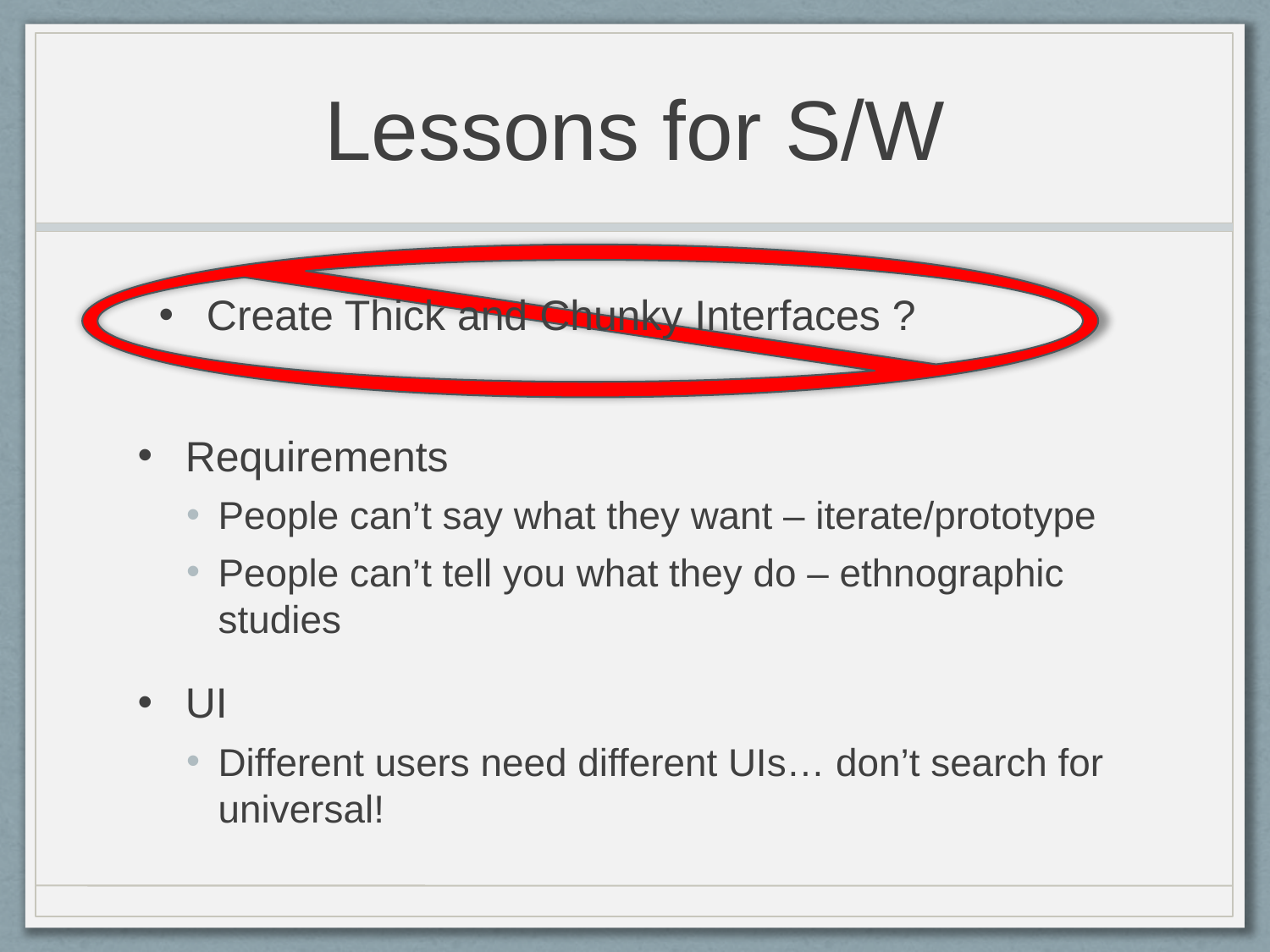

# Lessons for S/W

Create Thick and Chunky Interfaces ?
Requirements
People can’t say what they want – iterate/prototype
People can’t tell you what they do – ethnographic studies
UI
Different users need different UIs… don’t search for universal!